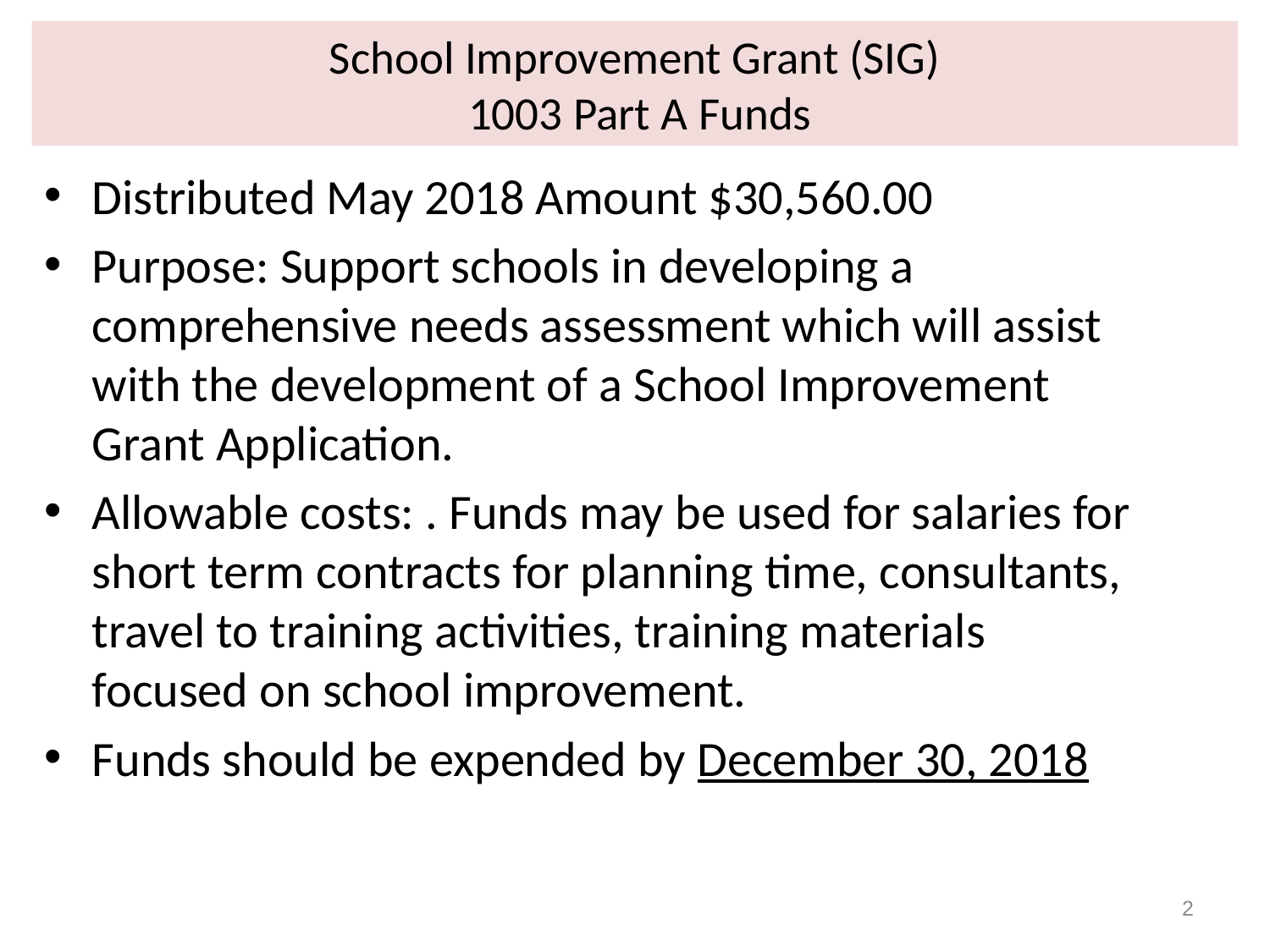

# School Improvement Grant (SIG) 1003 Part A Funds
Distributed May 2018 Amount $30,560.00
Purpose: Support schools in developing a comprehensive needs assessment which will assist with the development of a School Improvement Grant Application.
Allowable costs: . Funds may be used for salaries for short term contracts for planning time, consultants, travel to training activities, training materials focused on school improvement.
Funds should be expended by December 30, 2018

2